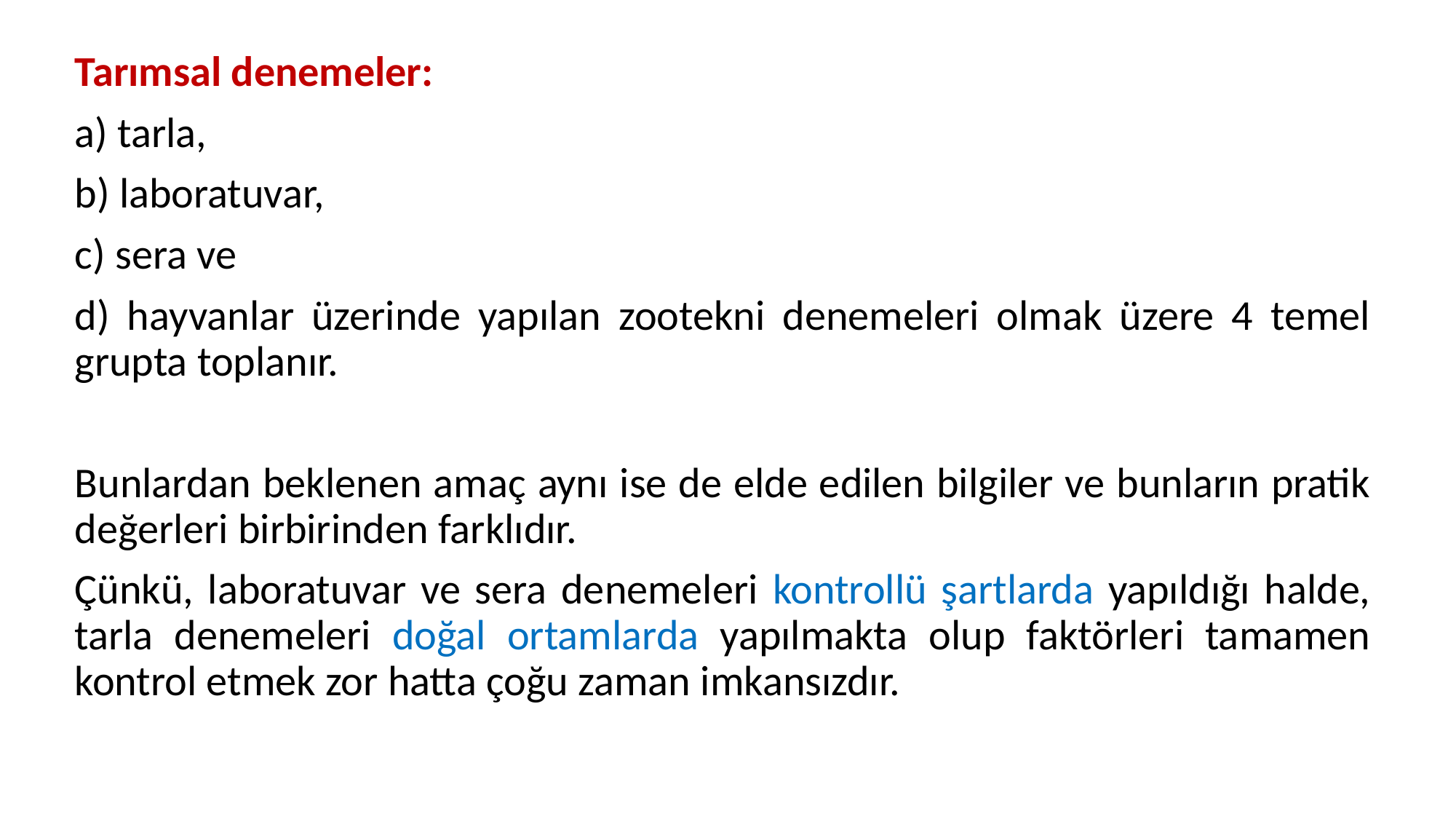

Tarımsal denemeler:
a) tarla,
b) laboratuvar,
c) sera ve
d) hayvanlar üzerinde yapılan zootekni denemeleri olmak üzere 4 temel grupta toplanır.

Bunlardan beklenen amaç aynı ise de elde edilen bilgiler ve bunların pratik değerleri birbirinden farklıdır.
Çünkü, laboratuvar ve sera denemeleri kontrollü şartlarda yapıldığı halde, tarla denemeleri doğal ortamlarda yapılmakta olup faktörleri tamamen kontrol etmek zor hatta çoğu zaman imkansızdır.